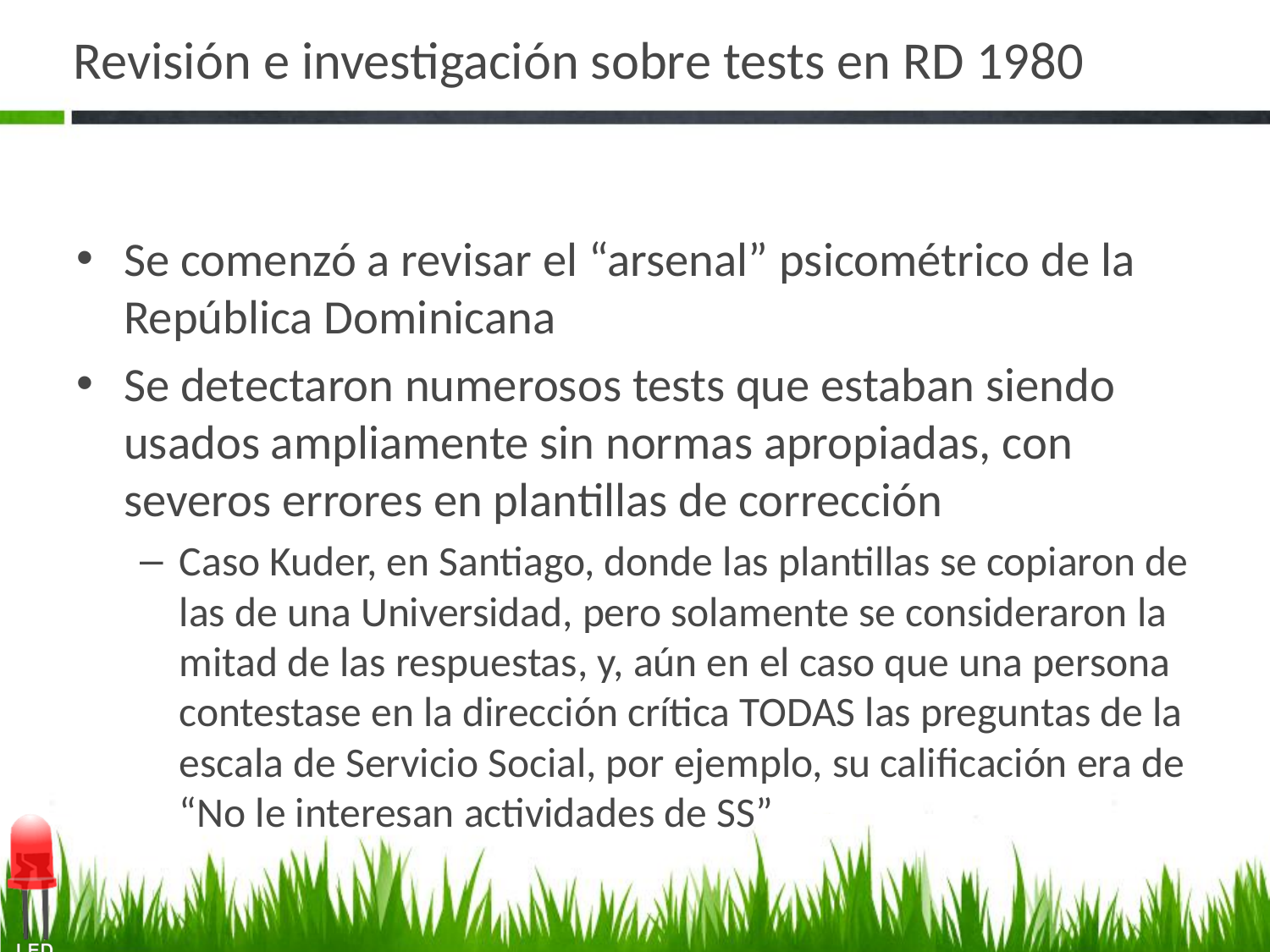

# Revisión e investigación sobre tests en RD 1980
Se comenzó a revisar el “arsenal” psicométrico de la República Dominicana
Se detectaron numerosos tests que estaban siendo usados ampliamente sin normas apropiadas, con severos errores en plantillas de corrección
Caso Kuder, en Santiago, donde las plantillas se copiaron de las de una Universidad, pero solamente se consideraron la mitad de las respuestas, y, aún en el caso que una persona contestase en la dirección crítica TODAS las preguntas de la escala de Servicio Social, por ejemplo, su calificación era de “No le interesan actividades de SS”